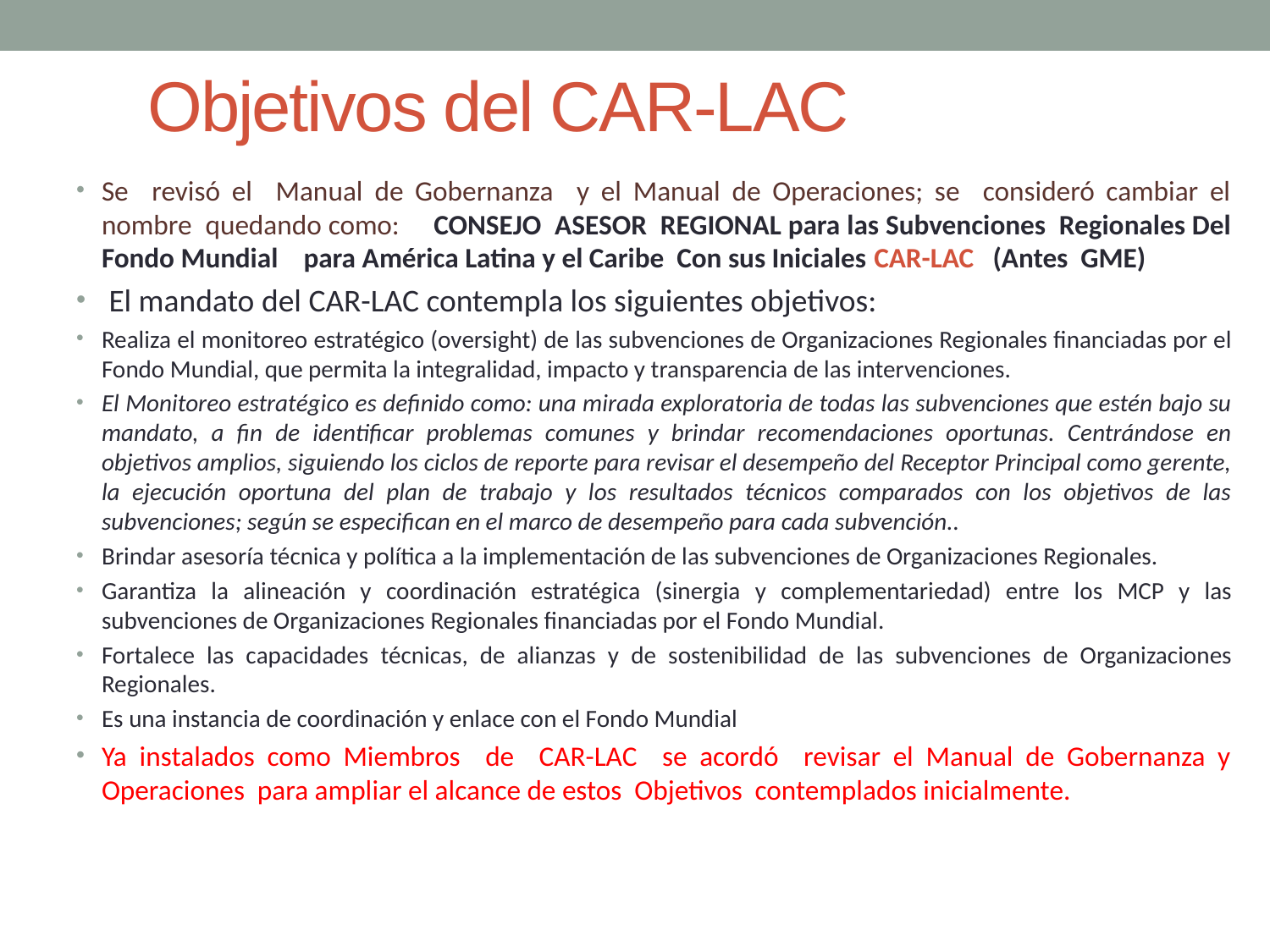

# Objetivos del CAR-LAC
Se  revisó el  Manual de Gobernanza  y el Manual de Operaciones; se  consideró cambiar el nombre  quedando como:     CONSEJO  ASESOR  REGIONAL para las Subvenciones  Regionales Del Fondo Mundial    para América Latina y el Caribe  Con sus Iniciales CAR-LAC   (Antes  GME)
 El mandato del CAR-LAC contempla los siguientes objetivos:
Realiza el monitoreo estratégico (oversight) de las subvenciones de Organizaciones Regionales financiadas por el Fondo Mundial, que permita la integralidad, impacto y transparencia de las intervenciones.
El Monitoreo estratégico es definido como: una mirada exploratoria de todas las subvenciones que estén bajo su mandato, a fin de identificar problemas comunes y brindar recomendaciones oportunas. Centrándose en objetivos amplios, siguiendo los ciclos de reporte para revisar el desempeño del Receptor Principal como gerente, la ejecución oportuna del plan de trabajo y los resultados técnicos comparados con los objetivos de las subvenciones; según se especifican en el marco de desempeño para cada subvención..
Brindar asesoría técnica y política a la implementación de las subvenciones de Organizaciones Regionales.
Garantiza la alineación y coordinación estratégica (sinergia y complementariedad) entre los MCP y las subvenciones de Organizaciones Regionales financiadas por el Fondo Mundial.
Fortalece las capacidades técnicas, de alianzas y de sostenibilidad de las subvenciones de Organizaciones Regionales.
Es una instancia de coordinación y enlace con el Fondo Mundial
Ya instalados como Miembros  de  CAR-LAC  se acordó  revisar el Manual de Gobernanza y Operaciones  para ampliar el alcance de estos  Objetivos  contemplados inicialmente.